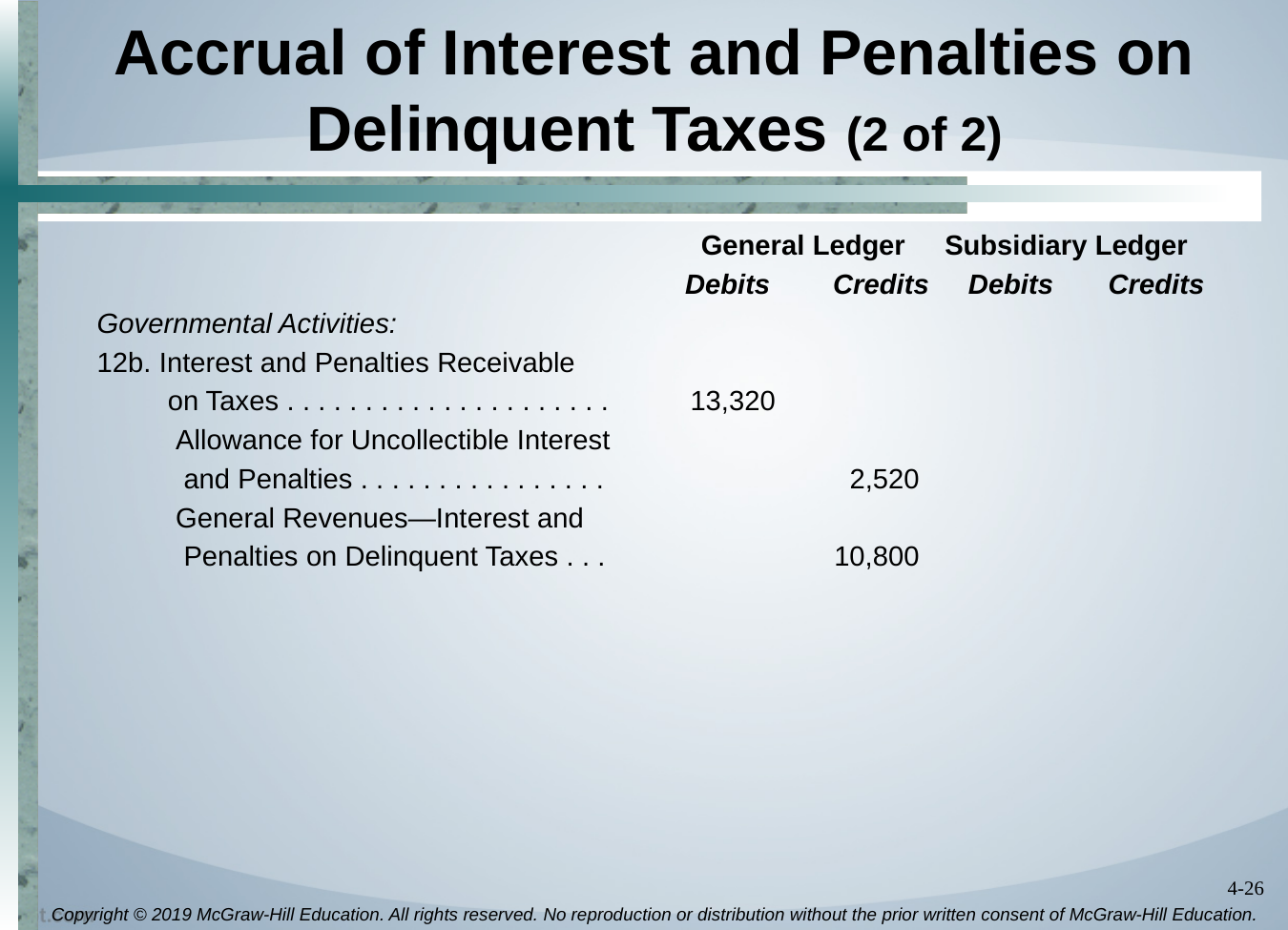

# Accrual of Interest and Penalties on Delinquent Taxes (2 of 2)
			 	    General Ledger     Subsidiary Ledger
				  Debits        Credits     Debits       Credits
Governmental Activities:
12b. Interest and Penalties Receivable
         on Taxes . . . . . . . . . . . . . . . . . . . . .	13,320
          Allowance for Uncollectible Interest
           and Penalties . . . . . . . . . . . . . . . .	2,520
          General Revenues—Interest and
           Penalties on Delinquent Taxes . . .	10,800